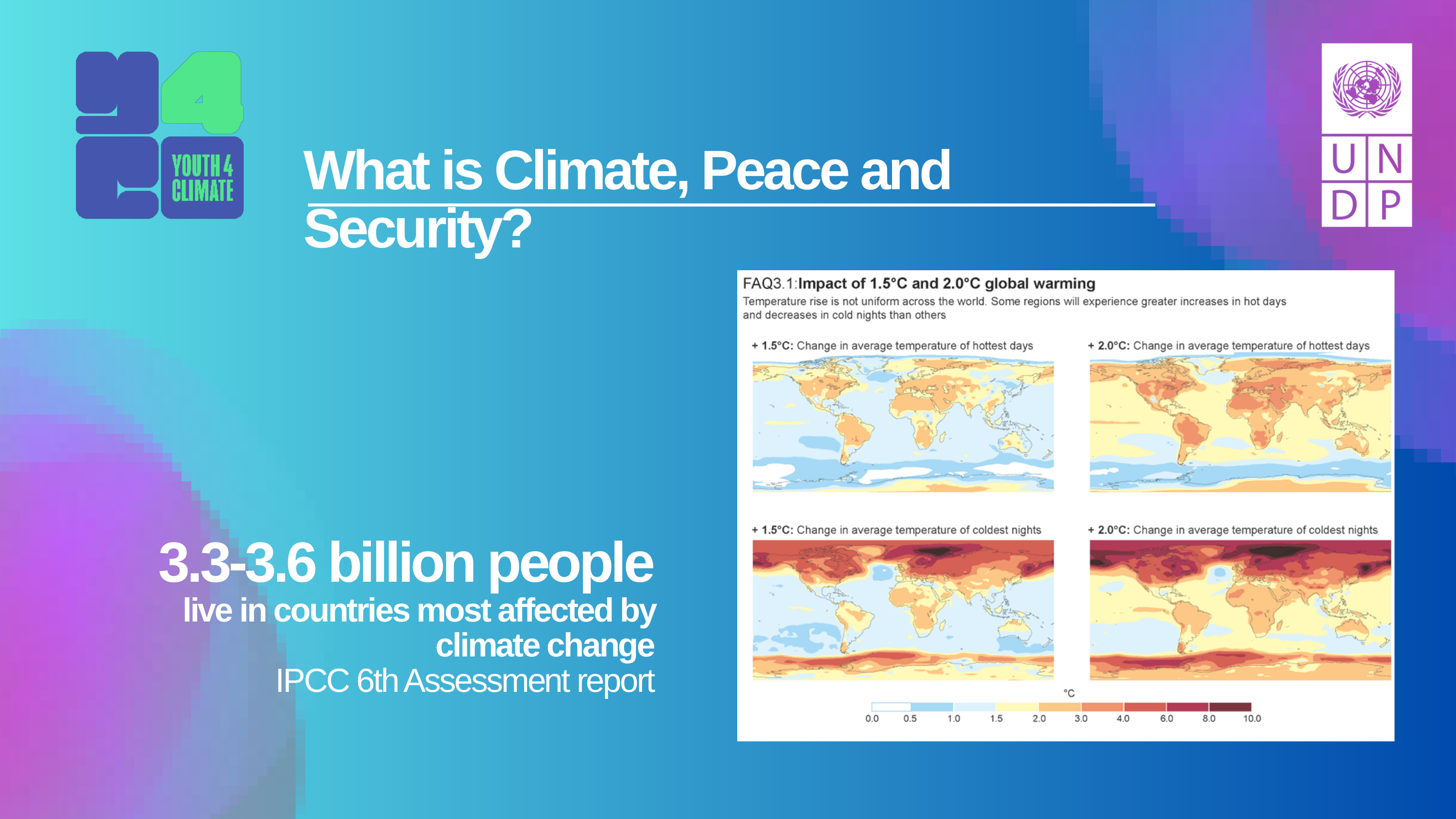

What is Climate, Peace and Security?

3.3-3.6 billion people
 live in countries most affected by climate change
IPCC 6th Assessment report